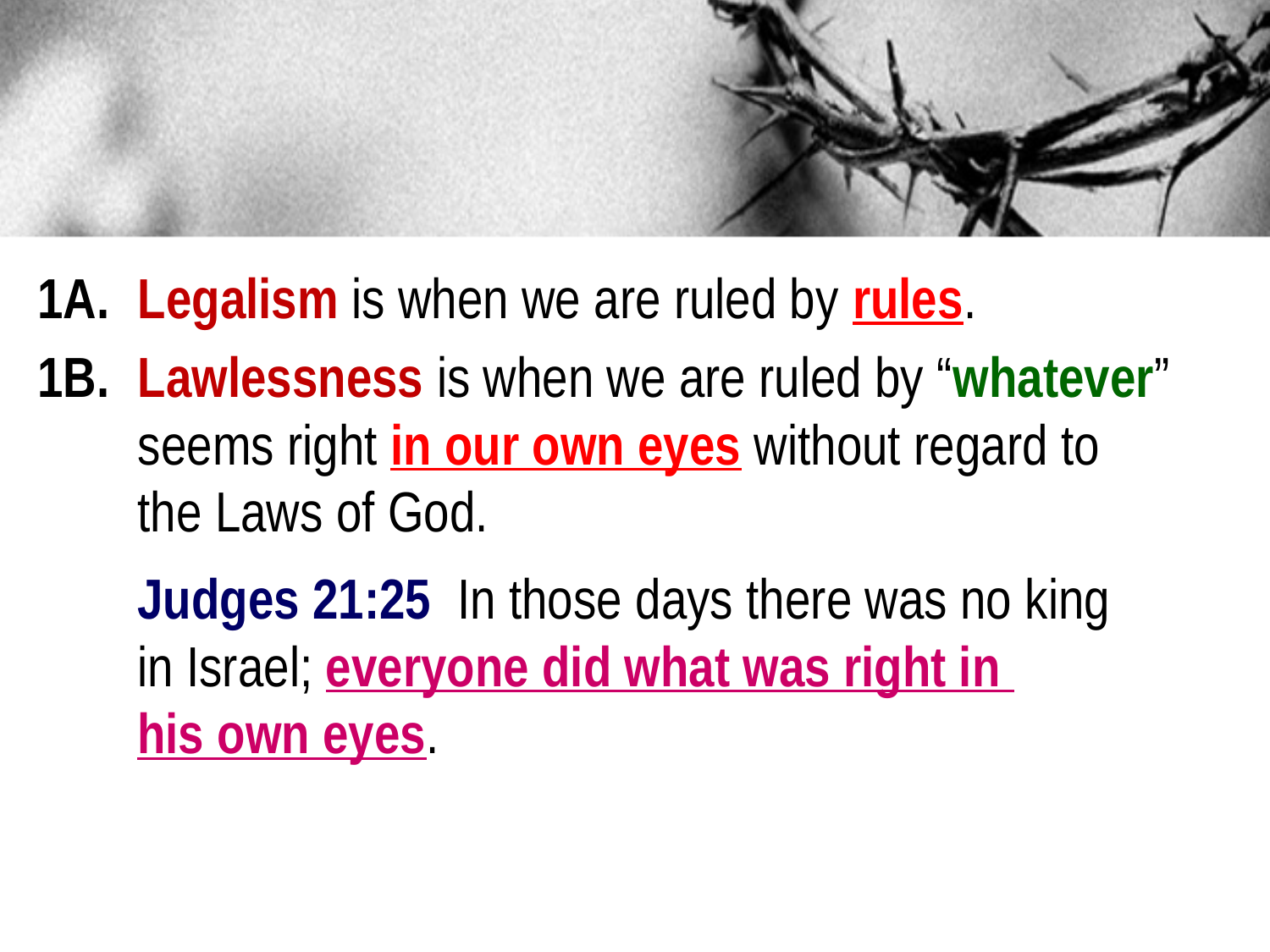

1A. 	Legalism is when we are ruled by rules.
1B.		Lawlessness is when we are ruled by “whatever” 				seems right in our own eyes without regard to
				the Laws of God.
Judges 21:25  In those days there was no king
in Israel; everyone did what was right in
his own eyes.